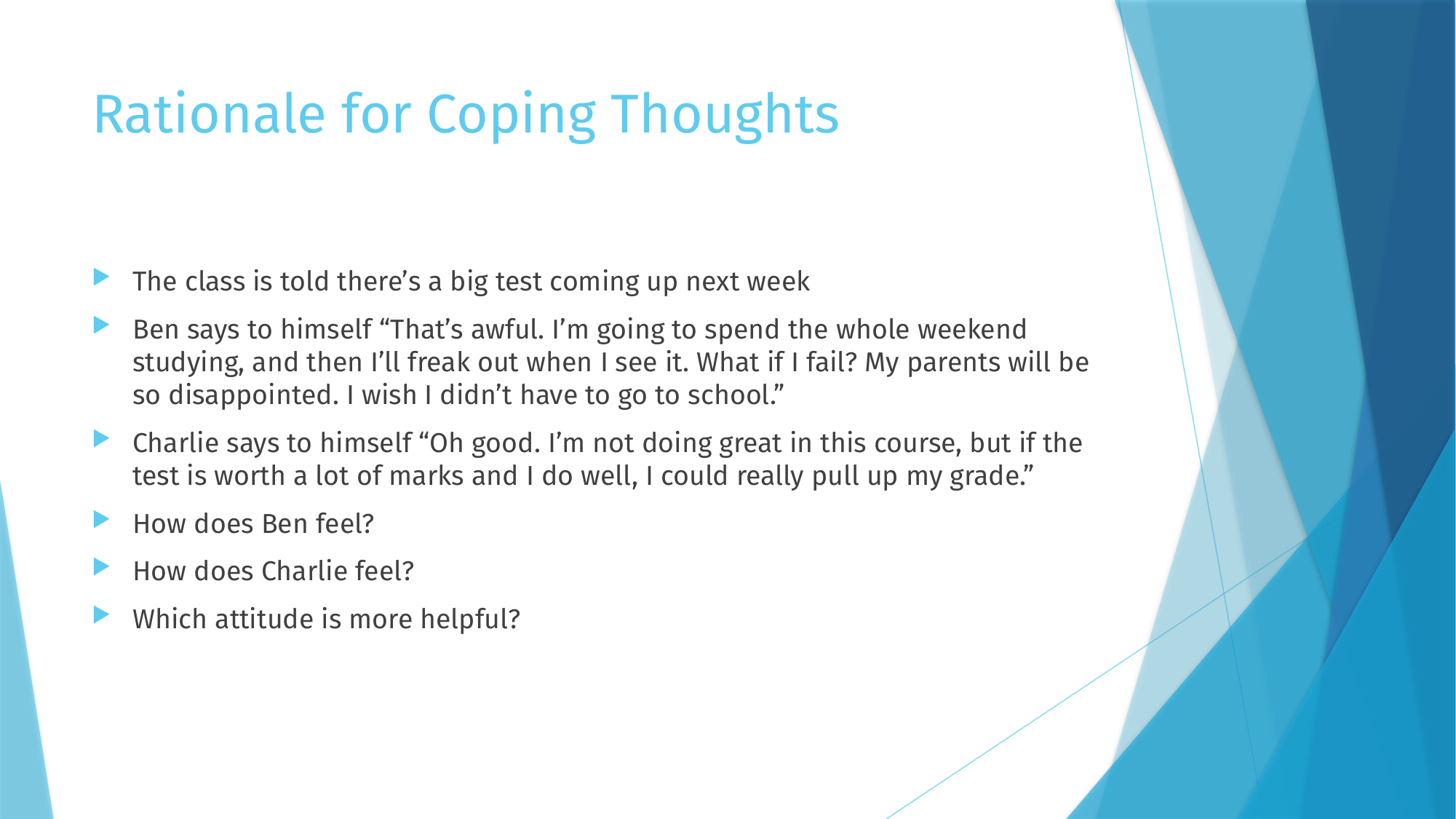

# Rationale for Coping Thoughts
The class is told there’s a big test coming up next week
Ben says to himself “That’s awful. I’m going to spend the whole weekend studying, and then I’ll freak out when I see it. What if I fail? My parents will be so disappointed. I wish I didn’t have to go to school.”
Charlie says to himself “Oh good. I’m not doing great in this course, but if the test is worth a lot of marks and I do well, I could really pull up my grade.”
How does Ben feel?
How does Charlie feel?
Which attitude is more helpful?